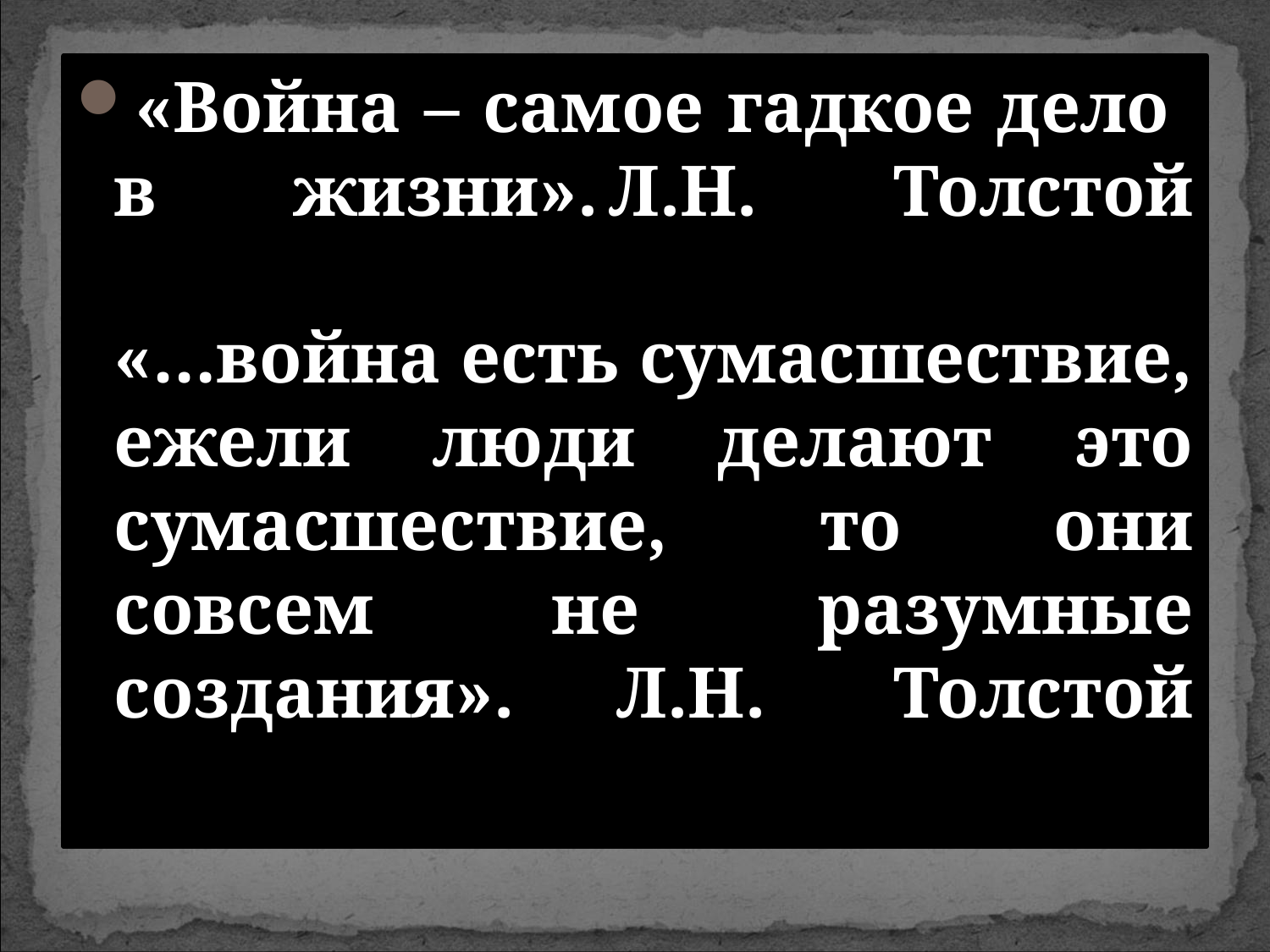

«Война – самое гадкое дело  в жизни».			Л.Н. Толстой
«…война есть сумасшествие, ежели люди делают это сумасшествие, то они совсем не разумные создания».							Л.Н. Толстой